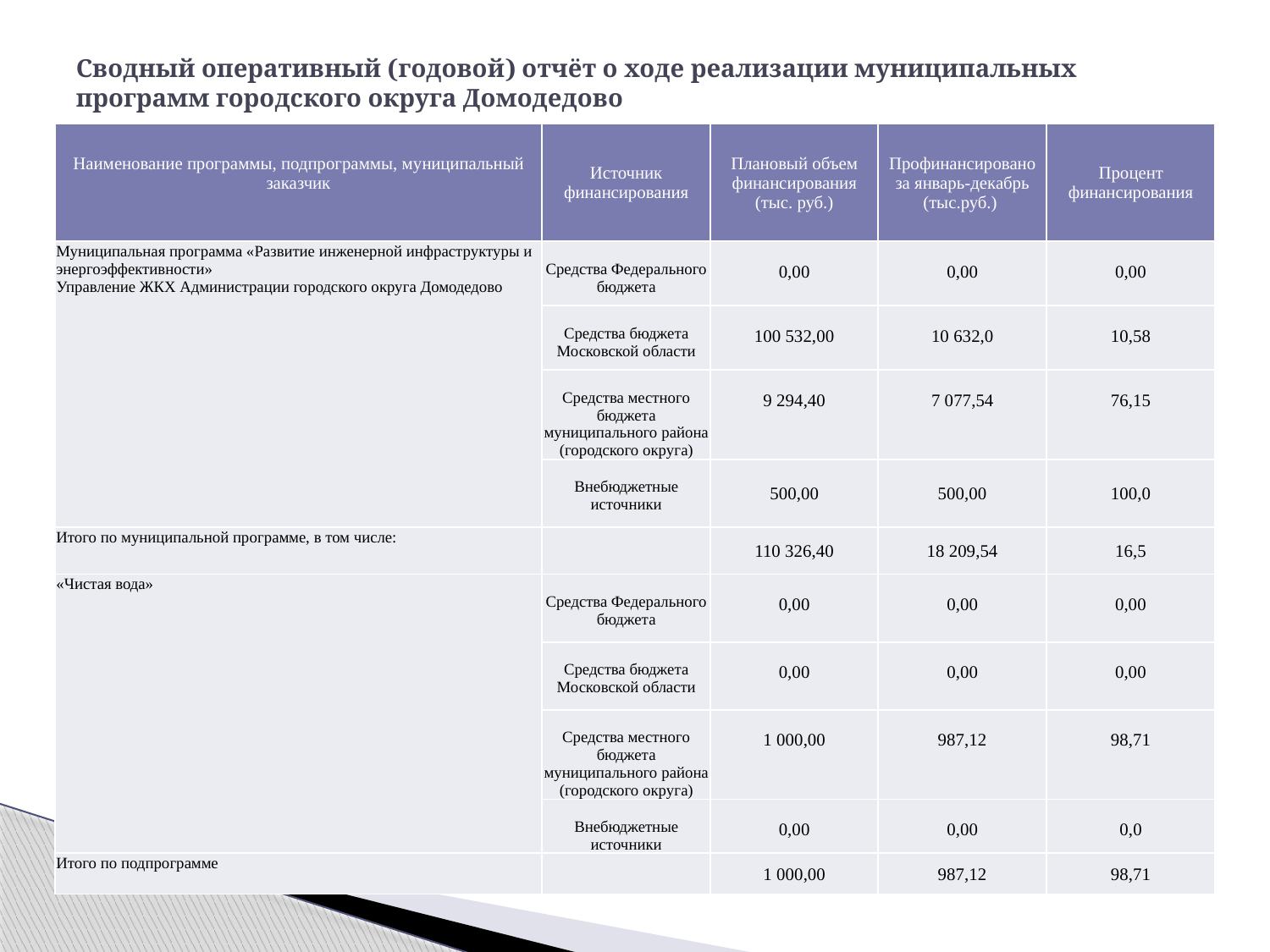

# Сводный оперативный (годовой) отчёт о ходе реализации муниципальных программ городского округа Домодедово
| Наименование программы, подпрограммы, муниципальный заказчик | Источник финансирования | Плановый объем финансирования (тыс. руб.) | Профинансировано за январь-декабрь (тыс.руб.) | Процент финансирования |
| --- | --- | --- | --- | --- |
| Муниципальная программа «Развитие инженерной инфраструктуры и энергоэффективности» Управление ЖКХ Администрации городского округа Домодедово | Средства Федерального бюджета | 0,00 | 0,00 | 0,00 |
|  | Средства бюджета Московской области | 100 532,00 | 10 632,0 | 10,58 |
|  | Средства местного бюджета муниципального района (городского округа) | 9 294,40 | 7 077,54 | 76,15 |
|  | Внебюджетные источники | 500,00 | 500,00 | 100,0 |
| Итого по муниципальной программе, в том числе: |  | 110 326,40 | 18 209,54 | 16,5 |
| «Чистая вода» | Средства Федерального бюджета | 0,00 | 0,00 | 0,00 |
|  | Средства бюджета Московской области | 0,00 | 0,00 | 0,00 |
|  | Средства местного бюджета муниципального района (городского округа) | 1 000,00 | 987,12 | 98,71 |
|  | Внебюджетные источники | 0,00 | 0,00 | 0,0 |
| Итого по подпрограмме |  | 1 000,00 | 987,12 | 98,71 |